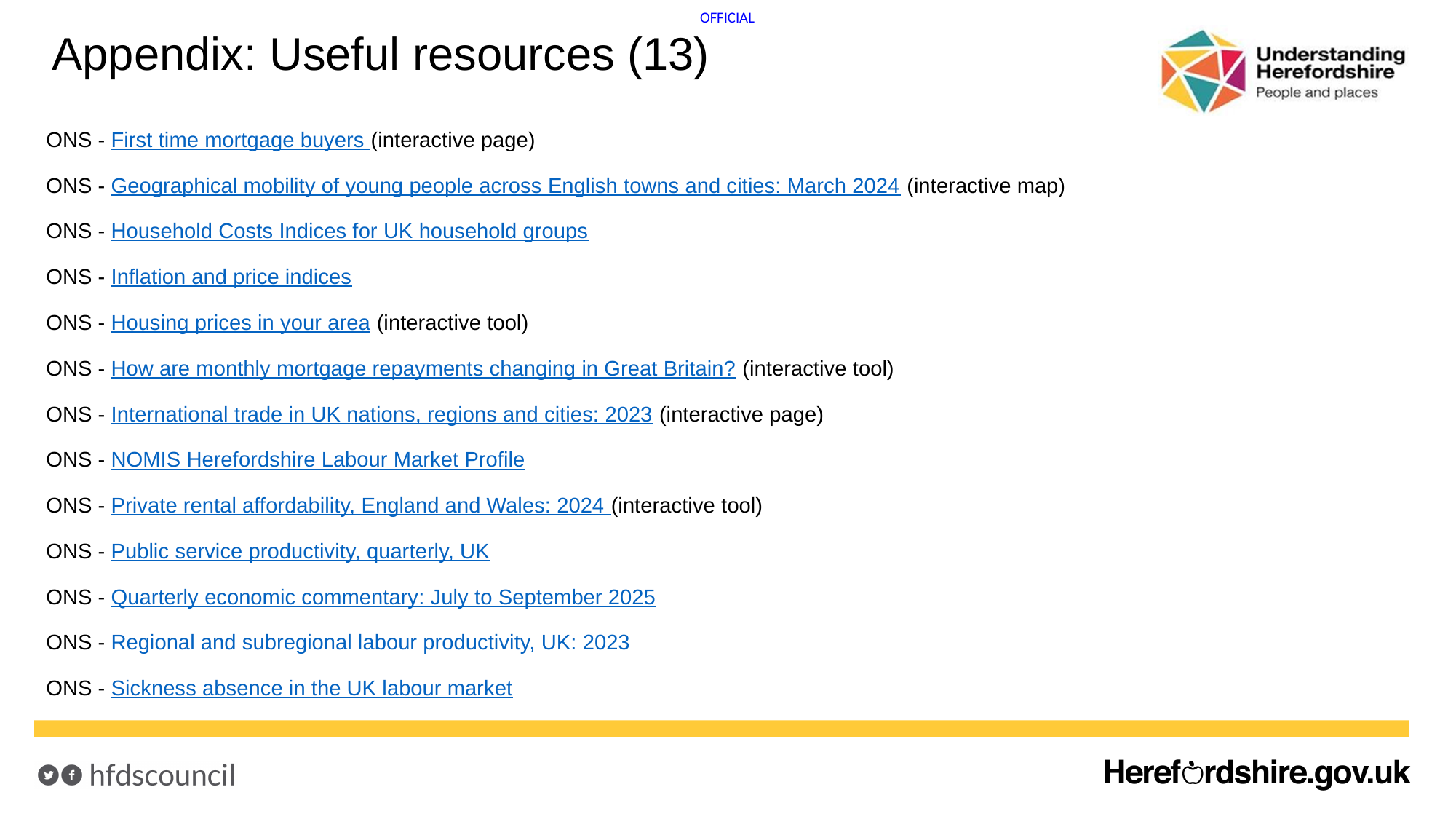

# Appendix: Useful resources (13)
ONS - First time mortgage buyers (interactive page)
ONS - Geographical mobility of young people across English towns and cities: March 2024 (interactive map)
ONS - Household Costs Indices for UK household groups
ONS - Inflation and price indices
ONS - Housing prices in your area (interactive tool)
ONS - How are monthly mortgage repayments changing in Great Britain? (interactive tool)
ONS - International trade in UK nations, regions and cities: 2023 (interactive page)
ONS - NOMIS Herefordshire Labour Market Profile
ONS - Private rental affordability, England and Wales: 2024 (interactive tool)
ONS - Public service productivity, quarterly, UK
ONS - Quarterly economic commentary: July to September 2025
ONS - Regional and subregional labour productivity, UK: 2023
ONS - Sickness absence in the UK labour market